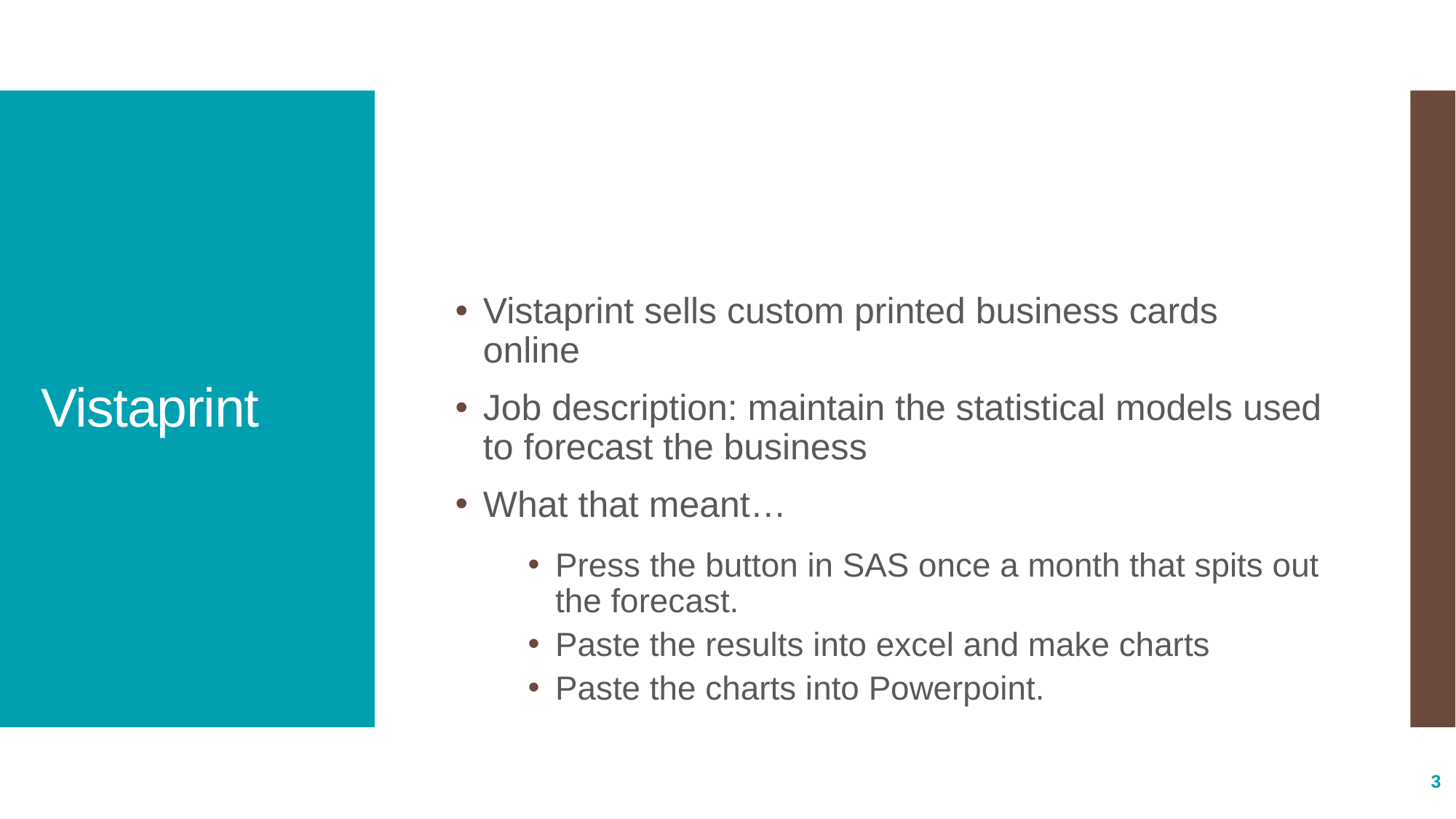

Vistaprint sells custom printed business cards online
Job description: maintain the statistical models used to forecast the business
What that meant…
# Vistaprint
Press the button in SAS once a month that spits out the forecast.
Paste the results into excel and make charts
Paste the charts into Powerpoint.
3